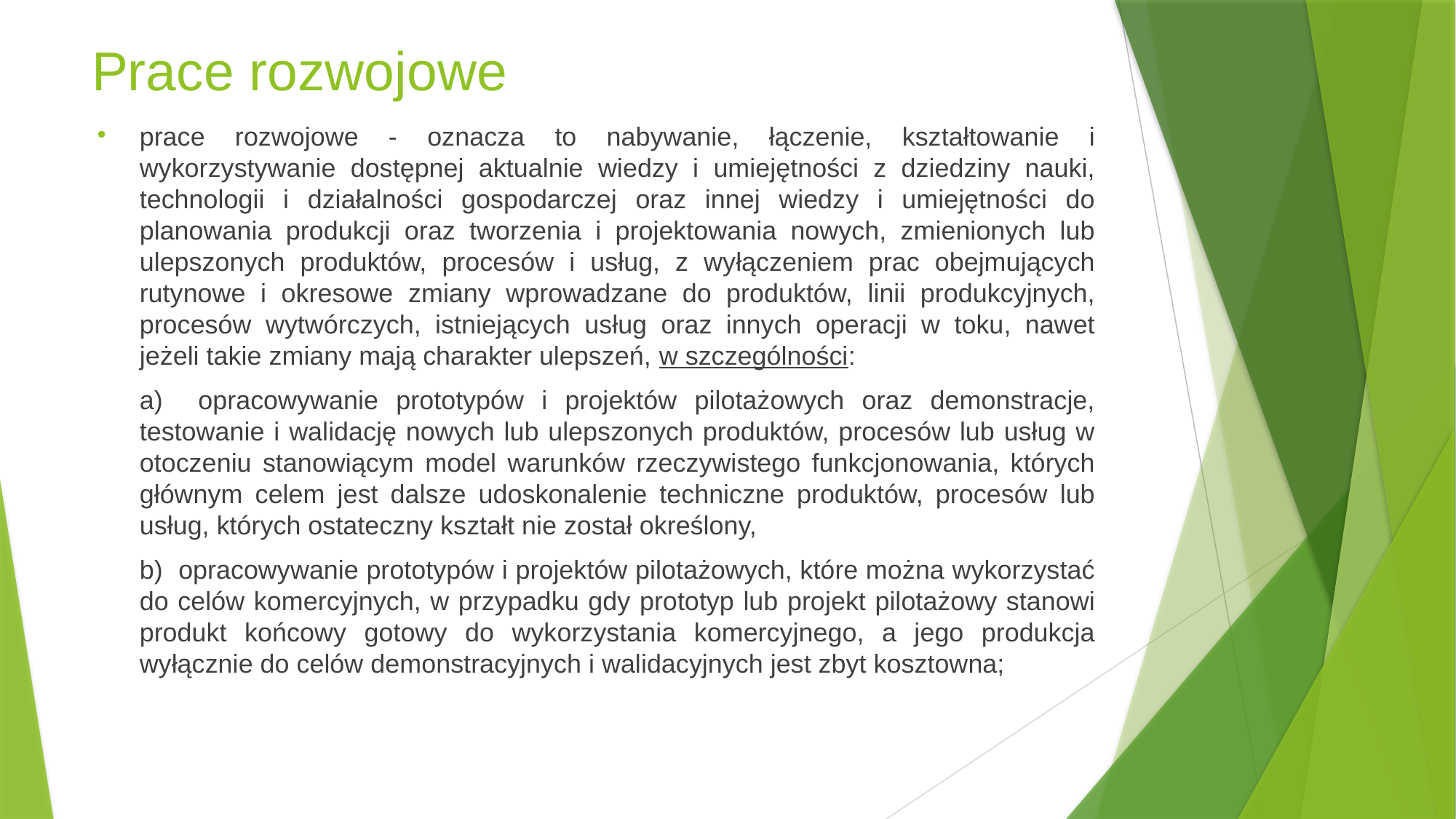

# Prace rozwojowe
prace rozwojowe - oznacza to nabywanie, łączenie, kształtowanie i wykorzystywanie dostępnej aktualnie wiedzy i umiejętności z dziedziny nauki, technologii i działalności gospodarczej oraz innej wiedzy i umiejętności do planowania produkcji oraz tworzenia i projektowania nowych, zmienionych lub ulepszonych produktów, procesów i usług, z wyłączeniem prac obejmujących rutynowe i okresowe zmiany wprowadzane do produktów, linii produkcyjnych, procesów wytwórczych, istniejących usług oraz innych operacji w toku, nawet jeżeli takie zmiany mają charakter ulepszeń, w szczególności:
a)  opracowywanie prototypów i projektów pilotażowych oraz demonstracje, testowanie i walidację nowych lub ulepszonych produktów, procesów lub usług w otoczeniu stanowiącym model warunków rzeczywistego funkcjonowania, których głównym celem jest dalsze udoskonalenie techniczne produktów, procesów lub usług, których ostateczny kształt nie został określony,
b)  opracowywanie prototypów i projektów pilotażowych, które można wykorzystać do celów komercyjnych, w przypadku gdy prototyp lub projekt pilotażowy stanowi produkt końcowy gotowy do wykorzystania komercyjnego, a jego produkcja wyłącznie do celów demonstracyjnych i walidacyjnych jest zbyt kosztowna;